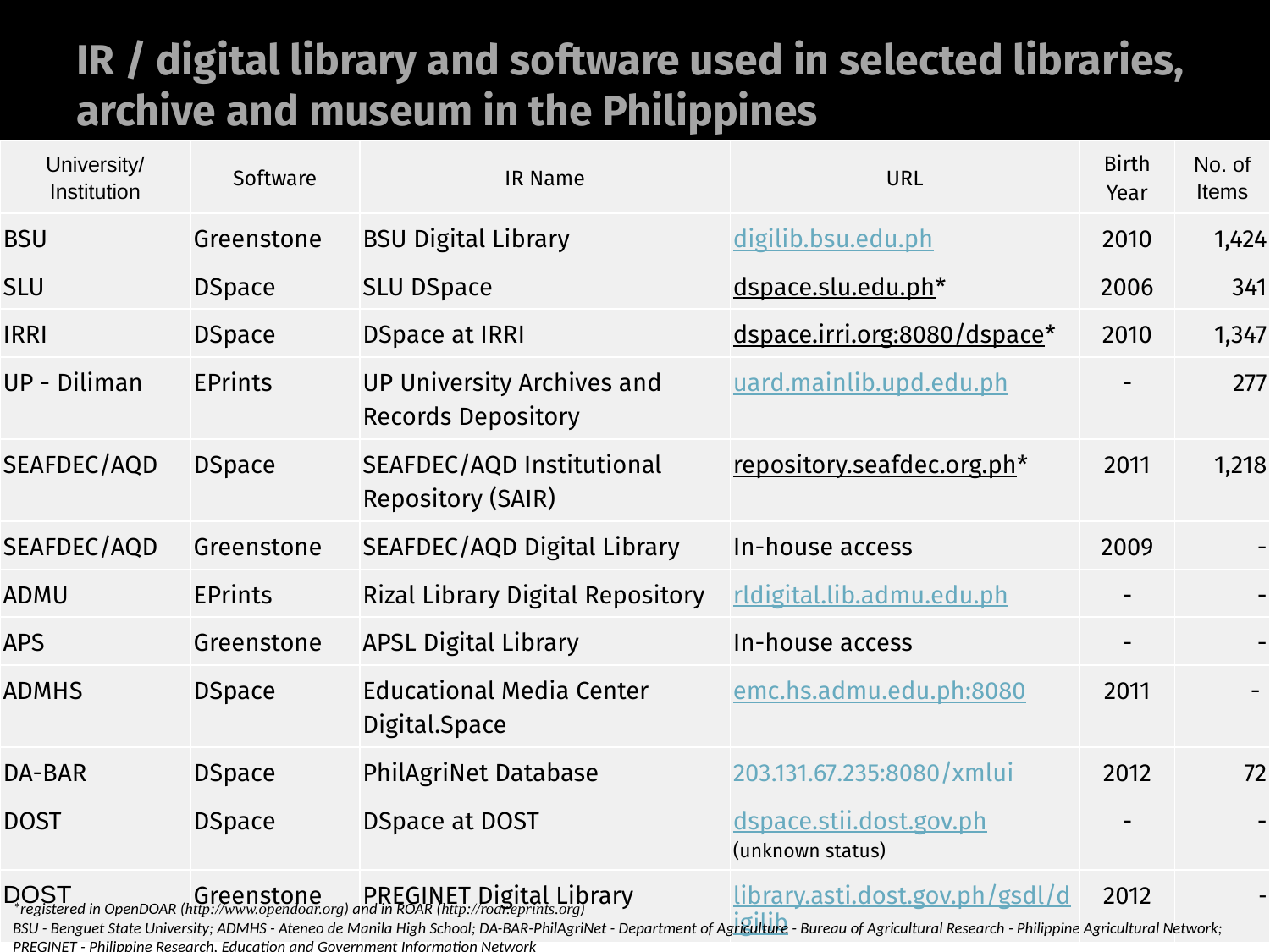

# IR / digital library and software used in selected libraries, archive and museum in the Philippines
| University/ Institution | Software | IR Name | URL | Birth Year | No. of Items |
| --- | --- | --- | --- | --- | --- |
| BSU | Greenstone | BSU Digital Library | digilib.bsu.edu.ph | 2010 | 1,424 |
| SLU | DSpace | SLU DSpace | dspace.slu.edu.ph\* | 2006 | 341 |
| IRRI | DSpace | DSpace at IRRI | dspace.irri.org:8080/dspace\* | 2010 | 1,347 |
| UP - Diliman | EPrints | UP University Archives and Records Depository | uard.mainlib.upd.edu.ph | - | 277 |
| SEAFDEC/AQD | DSpace | SEAFDEC/AQD Institutional Repository (SAIR) | repository.seafdec.org.ph\* | 2011 | 1,218 |
| SEAFDEC/AQD | Greenstone | SEAFDEC/AQD Digital Library | In-house access | 2009 | - |
| ADMU | EPrints | Rizal Library Digital Repository | rldigital.lib.admu.edu.ph | - | - |
| APS | Greenstone | APSL Digital Library | In-house access | - | - |
| ADMHS | DSpace | Educational Media Center Digital.Space | emc.hs.admu.edu.ph:8080 | 2011 | - |
| DA-BAR | DSpace | PhilAgriNet Database | 203.131.67.235:8080/xmlui | 2012 | 72 |
| DOST | DSpace | DSpace at DOST | dspace.stii.dost.gov.ph (unknown status) | - | - |
| DOST | Greenstone | PREGINET Digital Library | library.asti.dost.gov.ph/gsdl/digilib | 2012 | - |
*registered in OpenDOAR (http://www.opendoar.org) and in ROAR (http://roar.eprints.org)
BSU - Benguet State University; ADMHS - Ateneo de Manila High School; DA-BAR-PhilAgriNet - Department of Agriculture - Bureau of Agricultural Research - Philippine Agricultural Network; PREGINET - Philippine Research, Education and Government Information Network